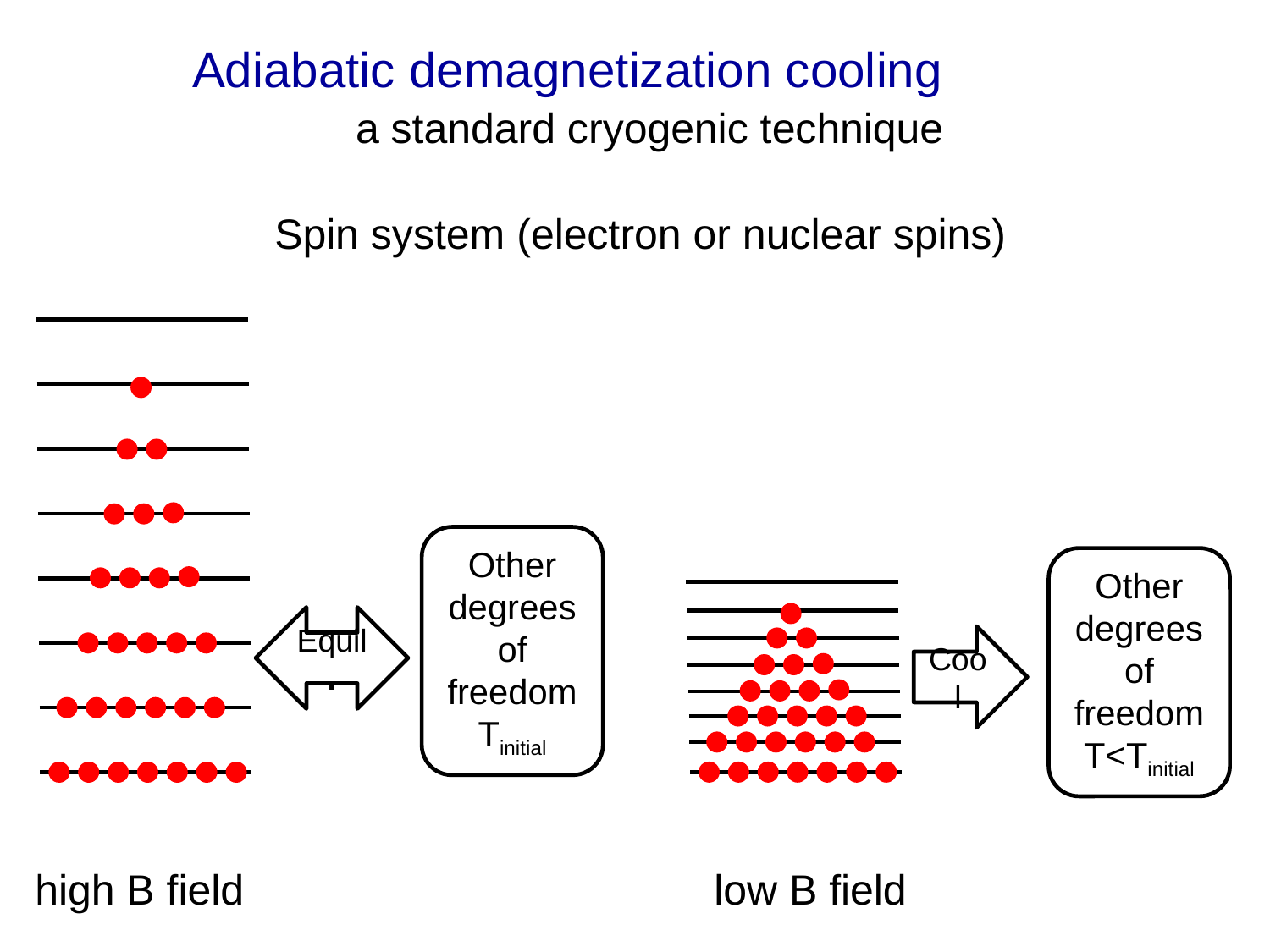

Adiabatic demagnetization cooling
a standard cryogenic technique
Spin system (electron or nuclear spins)

Other degrees
of freedom
Tinitial
Other degrees
of freedom
T<Tinitial

Equil.
Cool

low B field
high B field